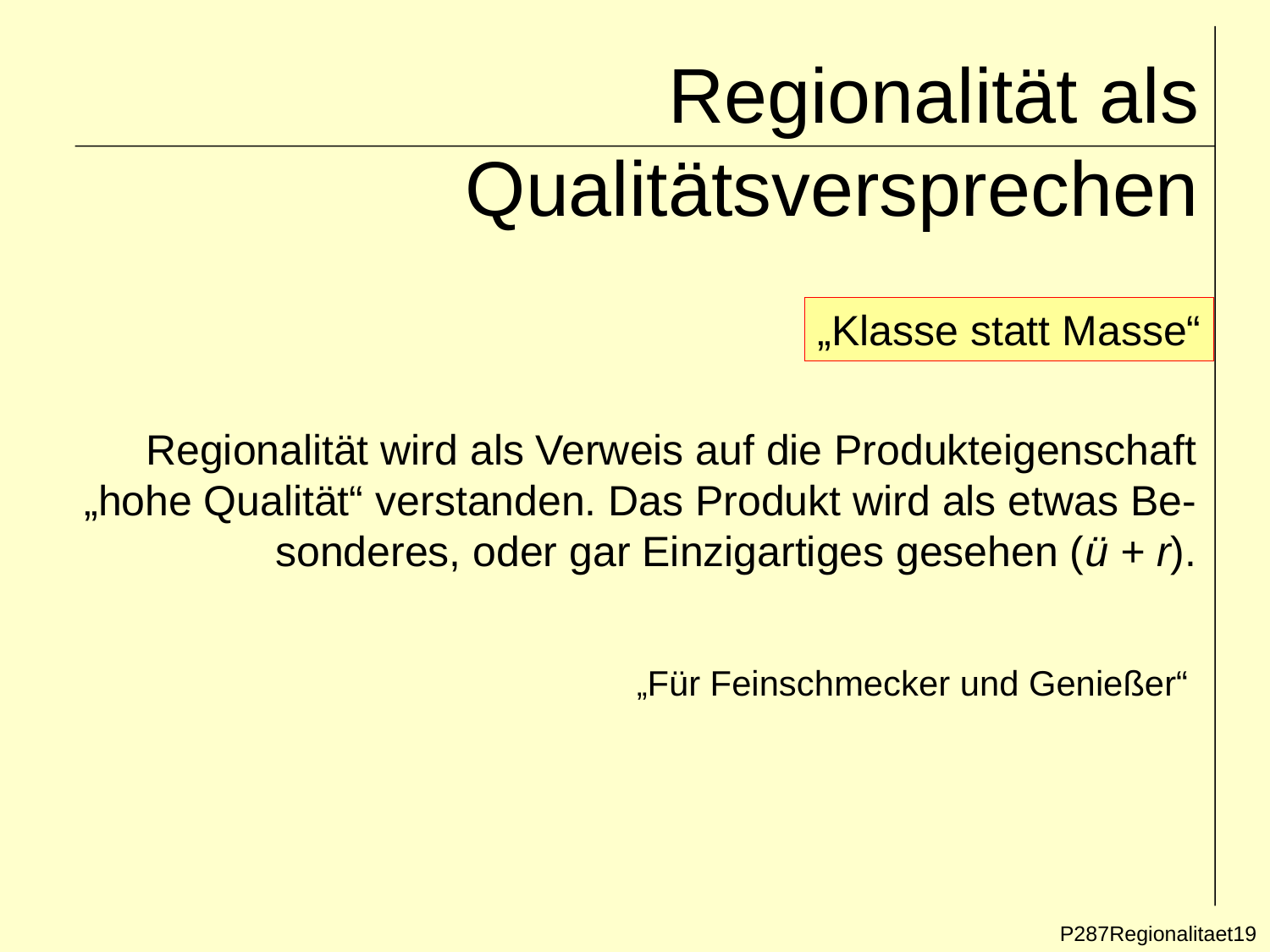

# Regionalität als Qualitätsversprechen
„Klasse statt Masse“
Regionalität wird als Verweis auf die Produkteigenschaft
„hohe Qualität“ verstanden. Das Produkt wird als etwas Be-
sonderes, oder gar Einzigartiges gesehen (ü + r).
„Für Feinschmecker und Genießer“
P287Regionalitaet19